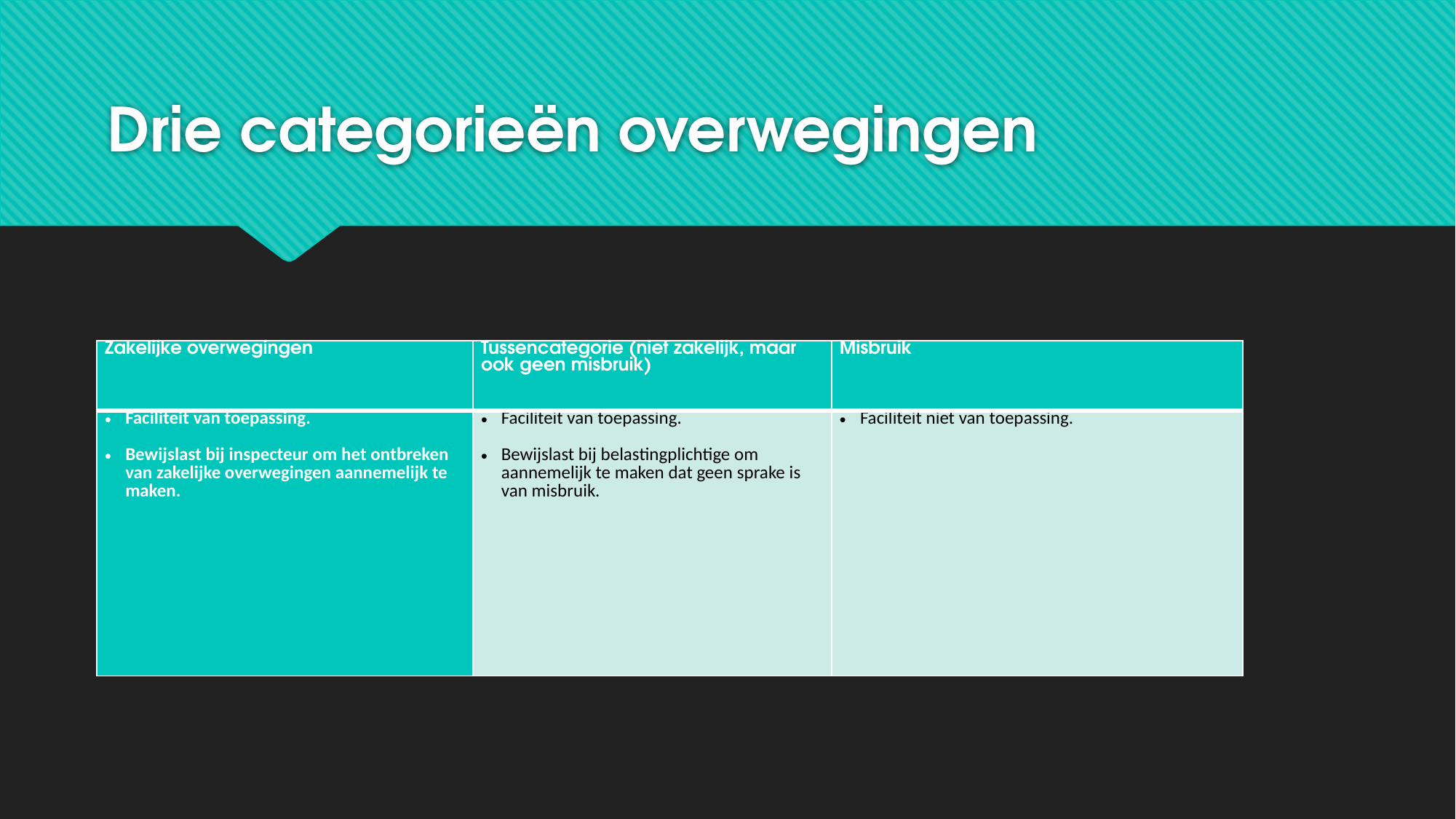

# Drie categorieën overwegingen
| Zakelijke overwegingen | Tussencategorie (niet zakelijk, maar ook geen misbruik) | Misbruik |
| --- | --- | --- |
| Faciliteit van toepassing. Bewijslast bij inspecteur om het ontbreken van zakelijke overwegingen aannemelijk te maken. | Faciliteit van toepassing. Bewijslast bij belastingplichtige om aannemelijk te maken dat geen sprake is van misbruik. | Faciliteit niet van toepassing. |